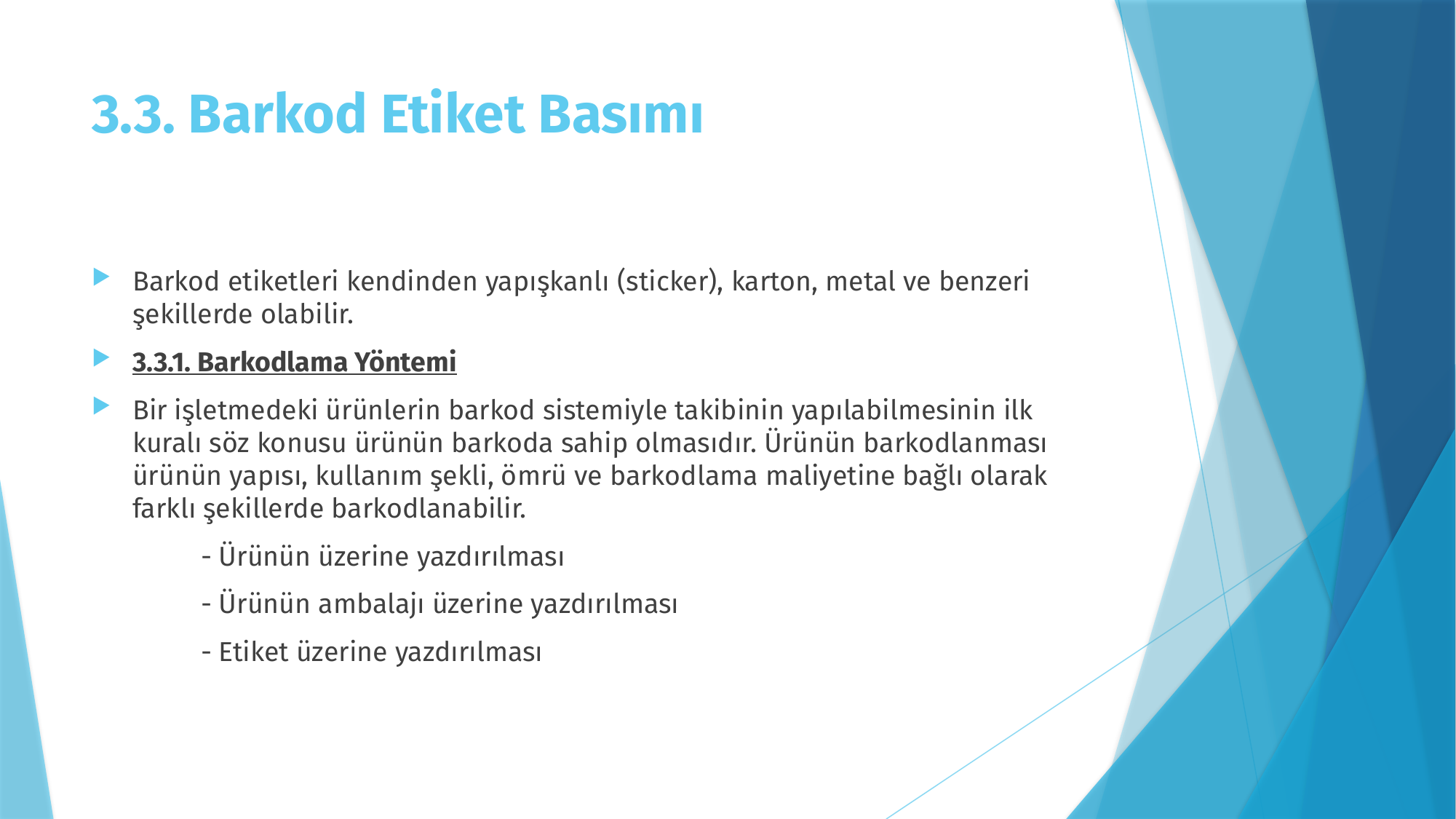

# 3.3. Barkod Etiket Basımı
Barkod etiketleri kendinden yapışkanlı (sticker), karton, metal ve benzeri şekillerde olabilir.
3.3.1. Barkodlama Yöntemi
Bir işletmedeki ürünlerin barkod sistemiyle takibinin yapılabilmesinin ilk kuralı söz konusu ürünün barkoda sahip olmasıdır. Ürünün barkodlanması ürünün yapısı, kullanım şekli, ömrü ve barkodlama maliyetine bağlı olarak farklı şekillerde barkodlanabilir.
	- Ürünün üzerine yazdırılması
	- Ürünün ambalajı üzerine yazdırılması
	- Etiket üzerine yazdırılması